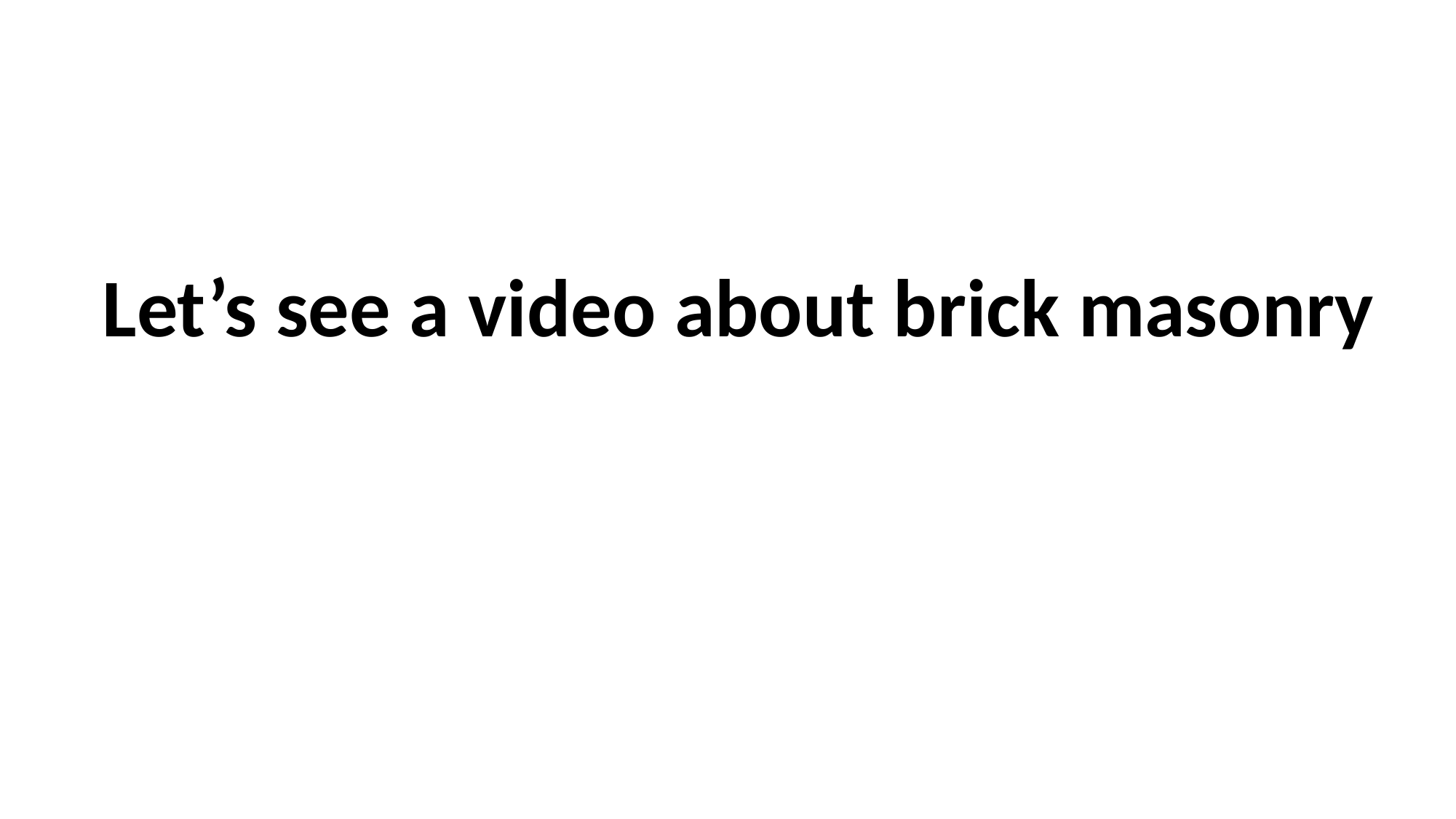

Let’s see a video about brick masonry